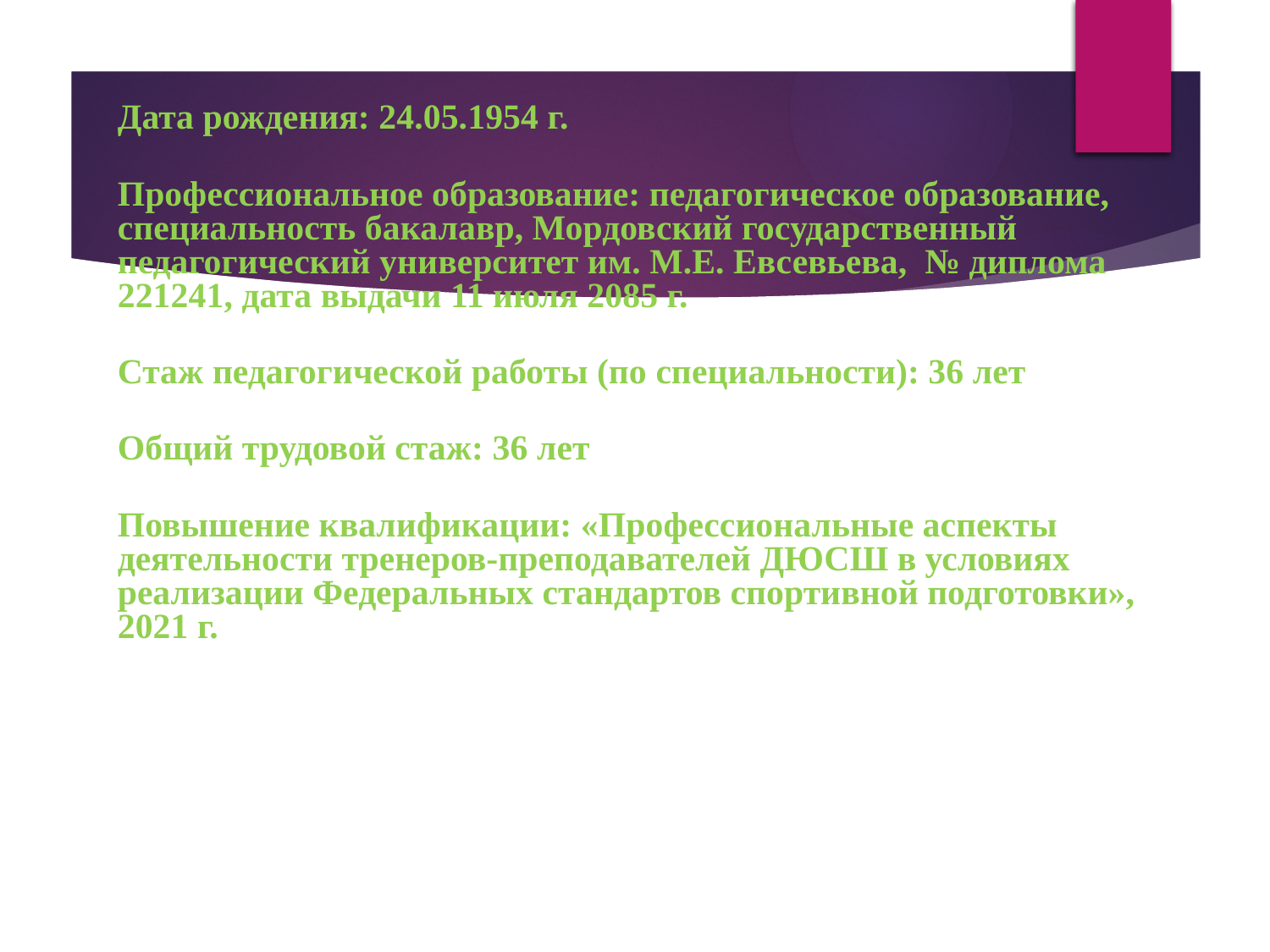

Дата рождения: 24.05.1954 г.

Профессиональное образование: педагогическое образование, специальность бакалавр, Мордовский государственный педагогический университет им. М.Е. Евсевьева,  № диплома 221241, дата выдачи 11 июля 2085 г.

Стаж педагогической работы (по специальности): 36 лет

Общий трудовой стаж: 36 лет

Повышение квалификации: «Профессиональные аспекты деятельности тренеров-преподавателей ДЮСШ в условиях реализации Федеральных стандартов спортивной подготовки», 2021 г.